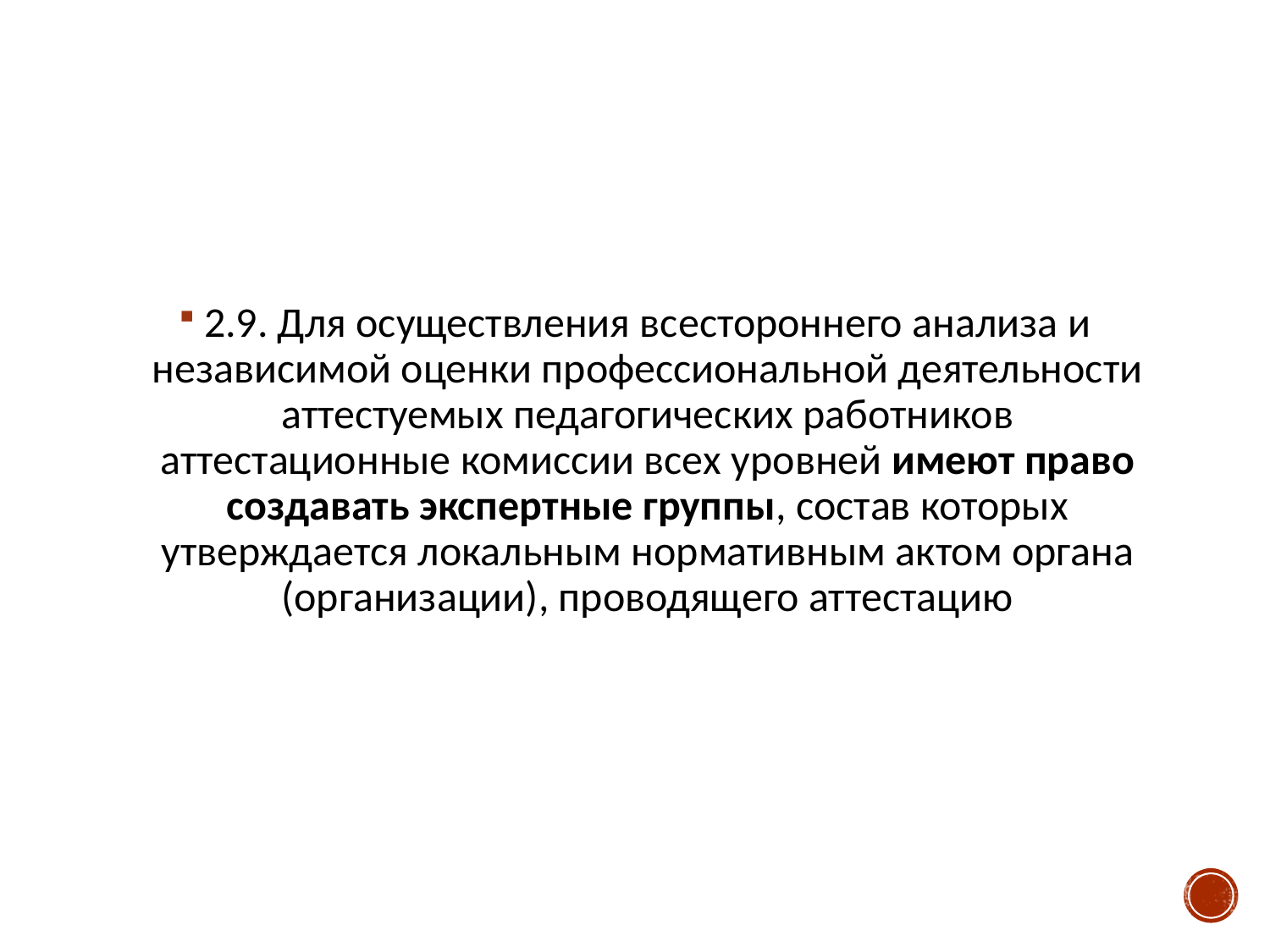

#
2.9. Для осуществления всестороннего анализа и независимой оценки профессиональной деятельности аттестуемых педагогических работников аттестационные комиссии всех уровней имеют право создавать экспертные группы, состав которых утверждается локальным нормативным актом органа (организации), проводящего аттестацию